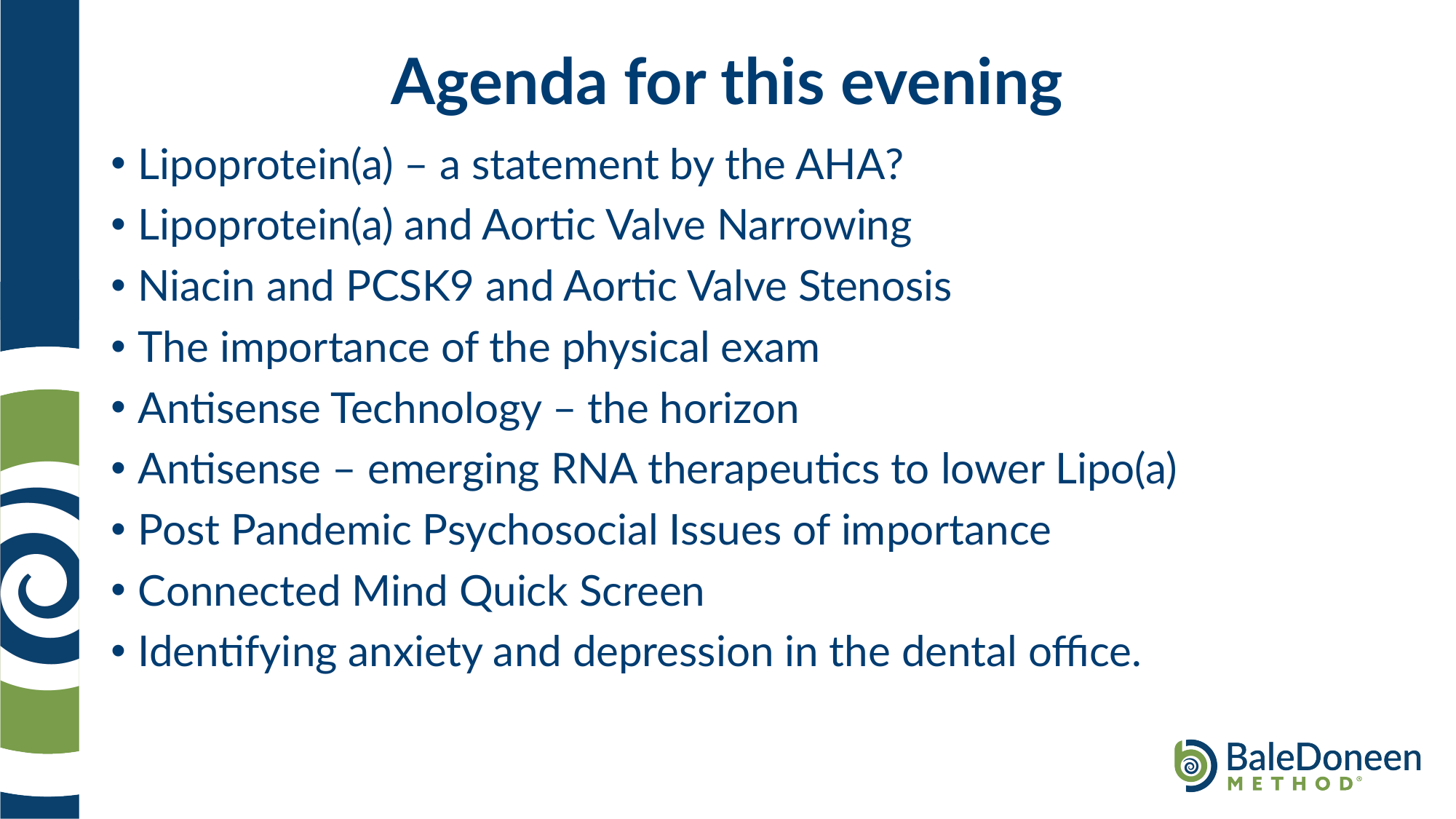

# Agenda for this evening
Lipoprotein(a) – a statement by the AHA?
Lipoprotein(a) and Aortic Valve Narrowing
Niacin and PCSK9 and Aortic Valve Stenosis
The importance of the physical exam
Antisense Technology – the horizon
Antisense – emerging RNA therapeutics to lower Lipo(a)
Post Pandemic Psychosocial Issues of importance
Connected Mind Quick Screen
Identifying anxiety and depression in the dental office.